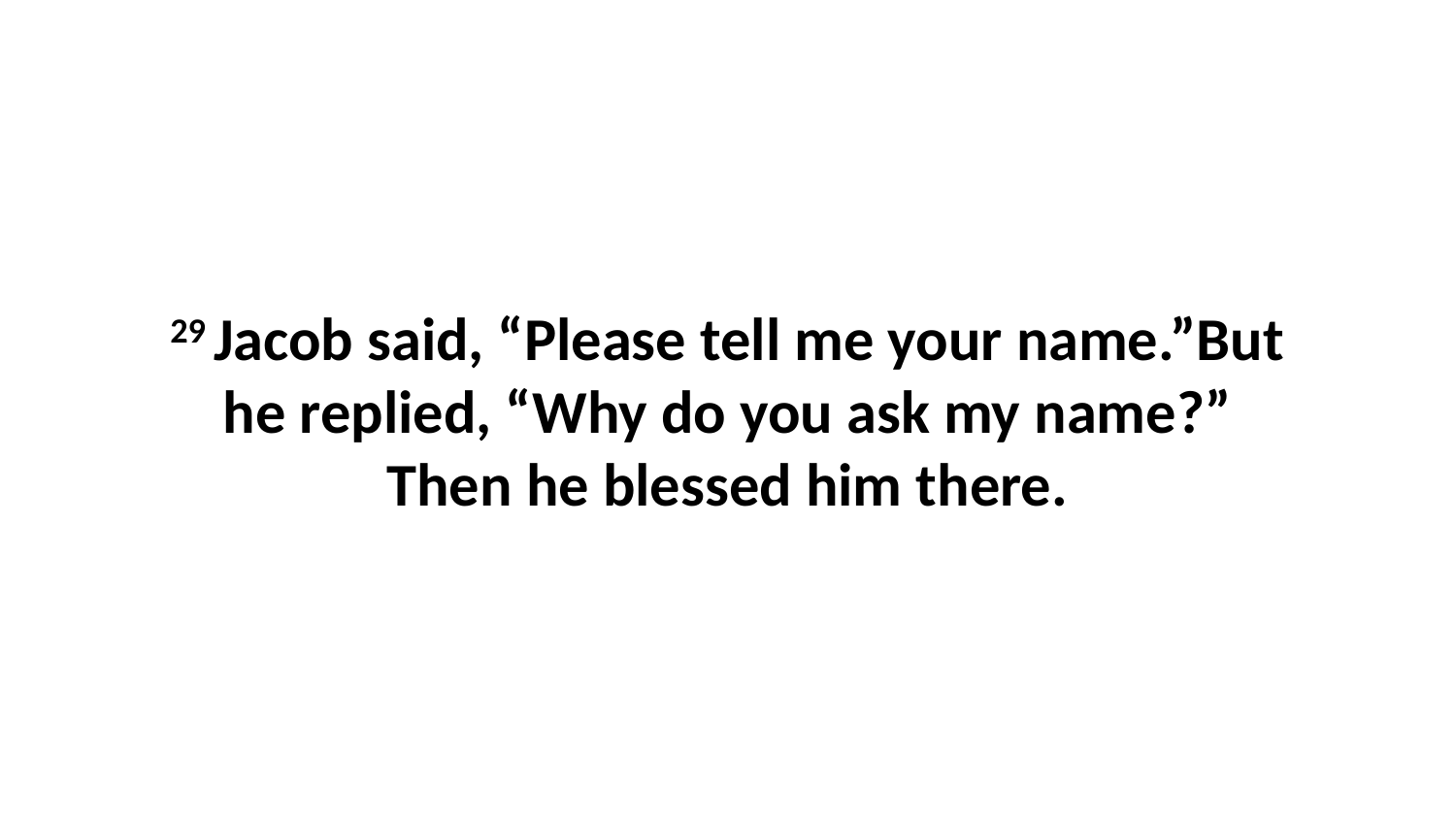

29 Jacob said, “Please tell me your name.”But he replied, “Why do you ask my name?” Then he blessed him there.